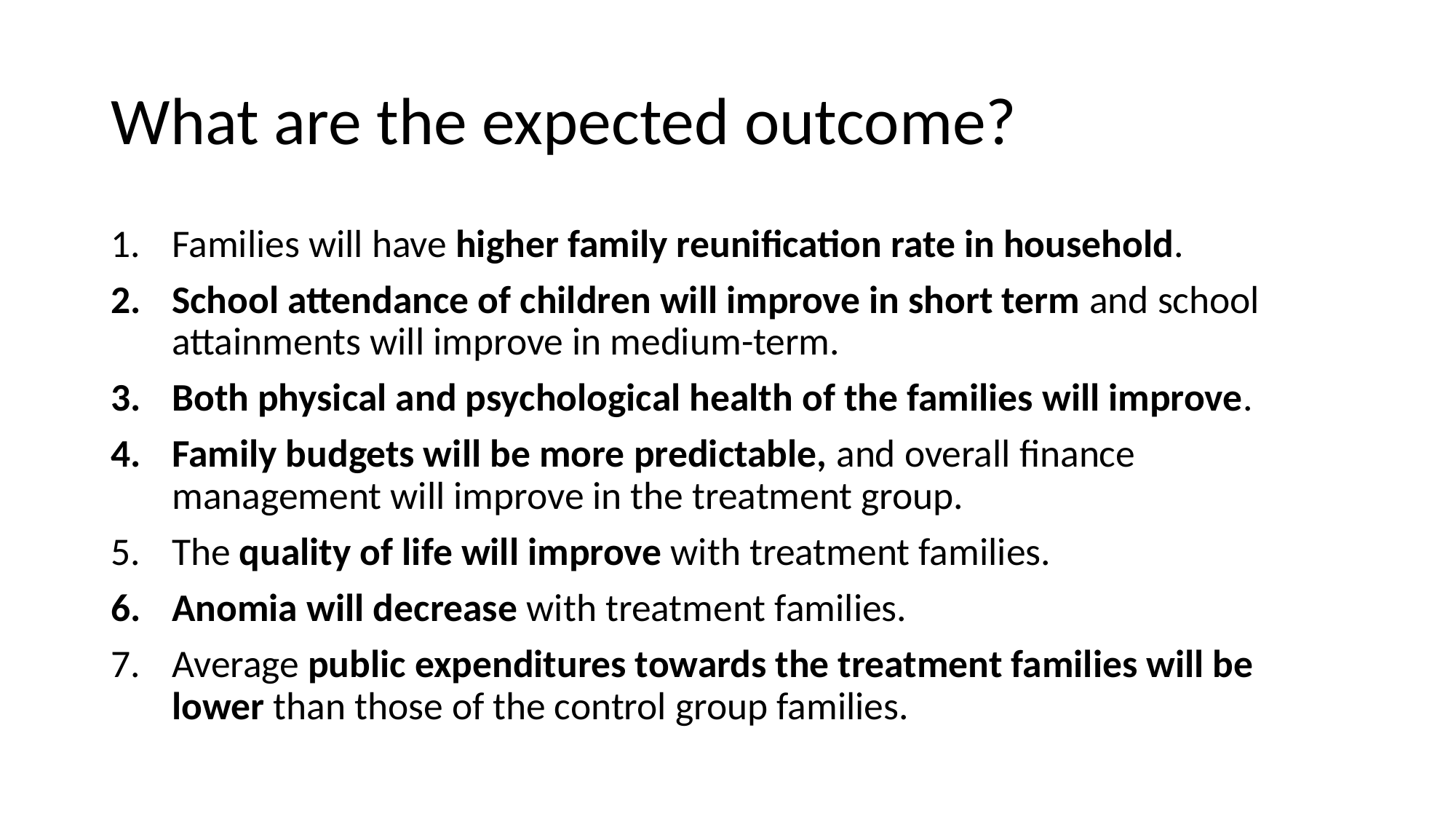

# What are the expected outcome?
Families will have higher family reunification rate in household.
School attendance of children will improve in short term and school attainments will improve in medium-term.
Both physical and psychological health of the families will improve.
Family budgets will be more predictable, and overall finance management will improve in the treatment group.
The quality of life will improve with treatment families.
Anomia will decrease with treatment families.
Average public expenditures towards the treatment families will be lower than those of the control group families.